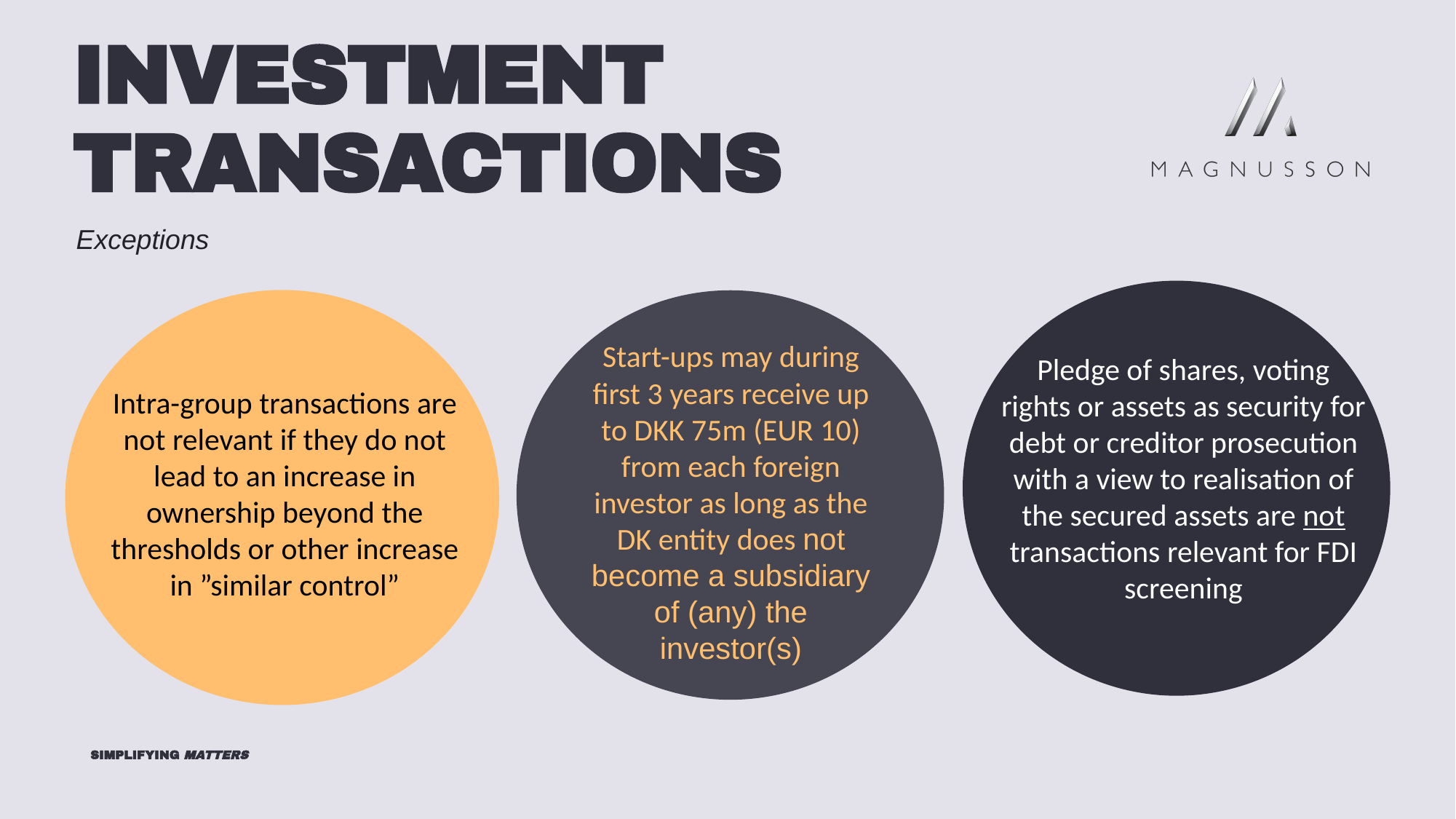

# Investment transactions
Exceptions

Intra-group transactions are not relevant if they do not lead to an increase in ownership beyond the thresholds or other increase in ”similar control”

Start-ups may during first 3 years receive up to DKK 75m (EUR 10) from each foreign investor as long as the DK entity does not become a subsidiary of (any) the investor(s)

Pledge of shares, voting rights or assets as security for debt or creditor prosecution with a view to realisation of the secured assets are not transactions relevant for FDI screening